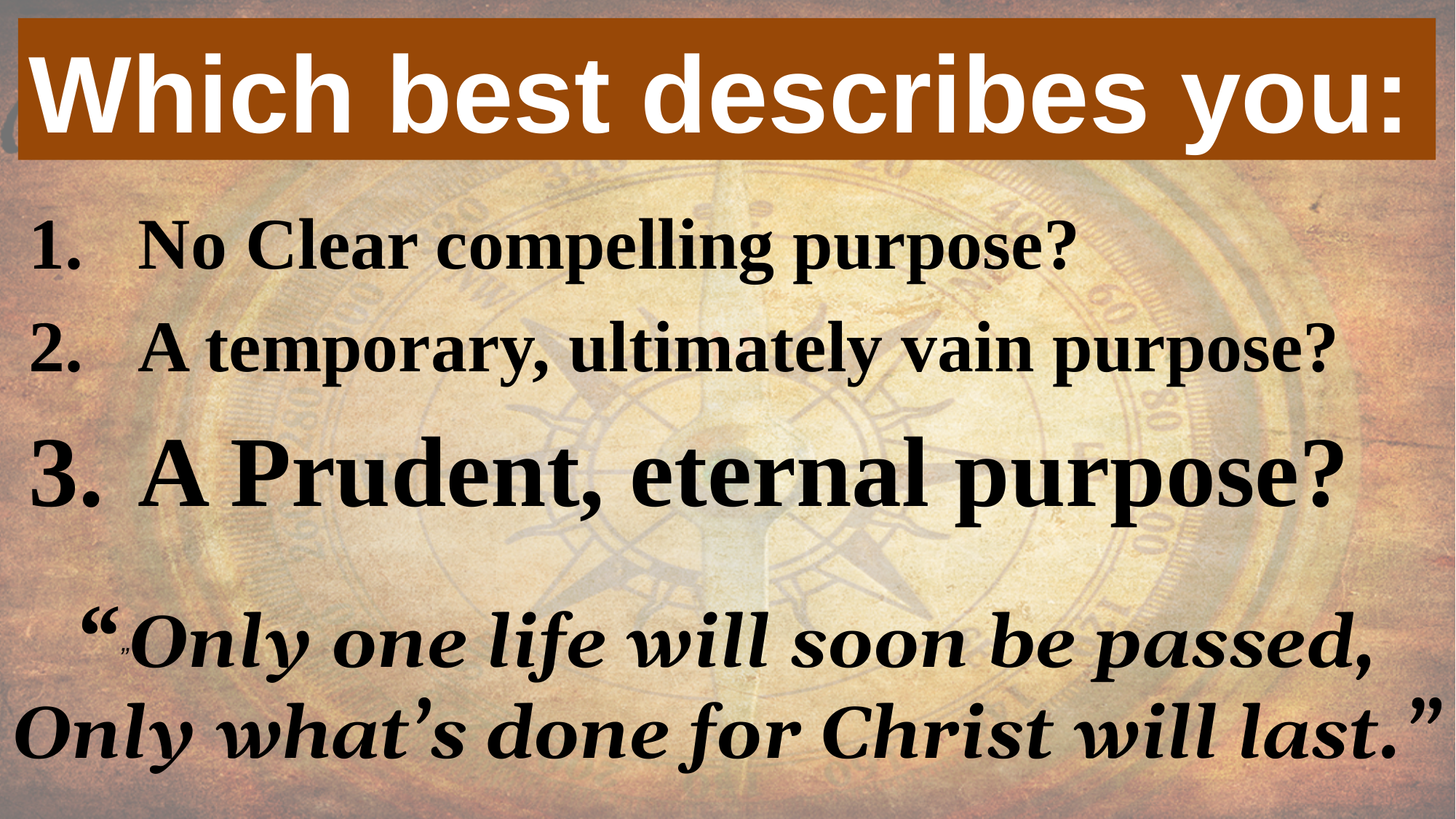

Which best describes you:
No Clear compelling purpose?
A temporary, ultimately vain purpose?
A Prudent, eternal purpose?
“”Only one life will soon be passed,
Only what’s done for Christ will last.”